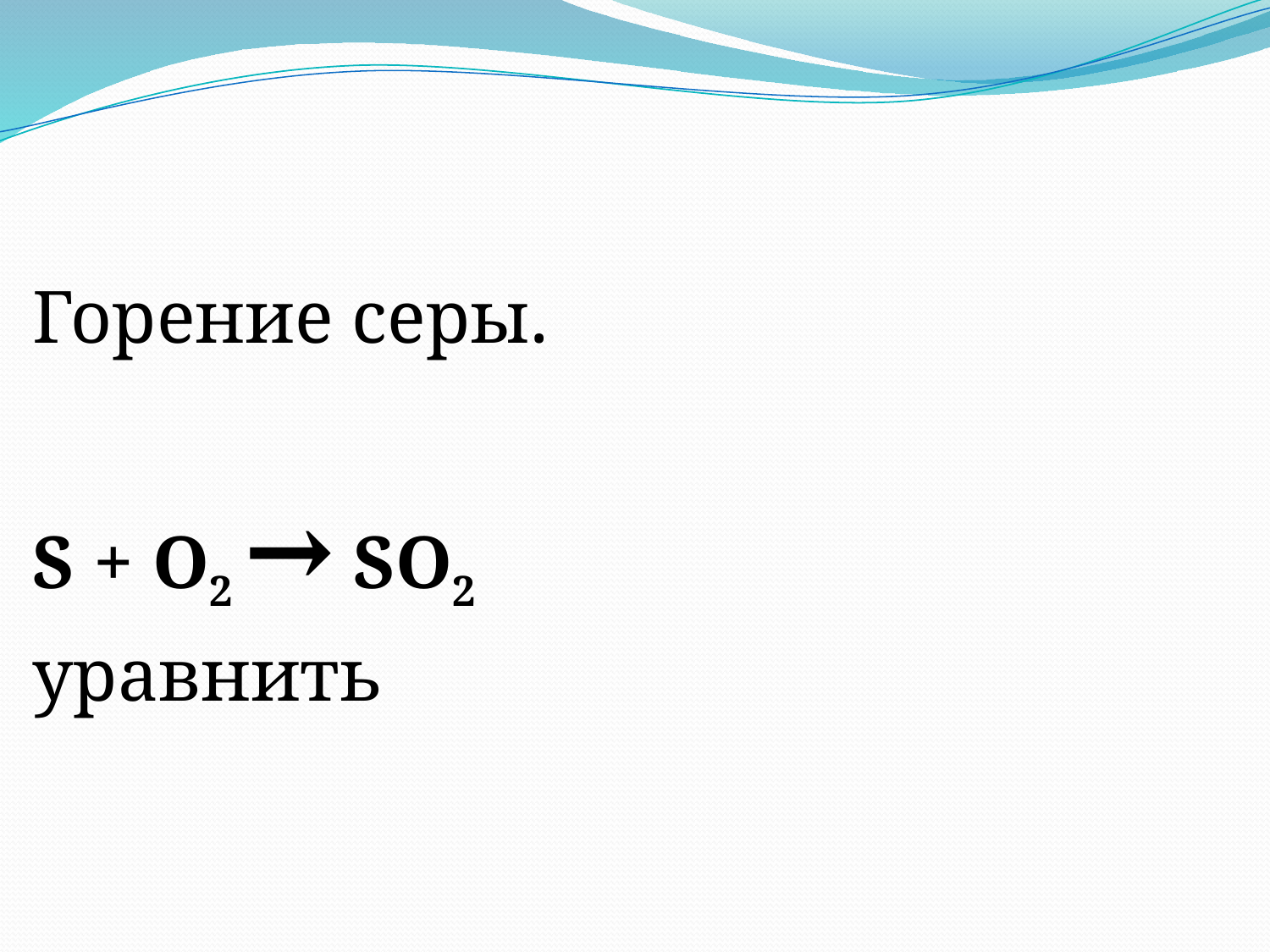

#

Горение серы.

S + О2 → SO2
уравнить